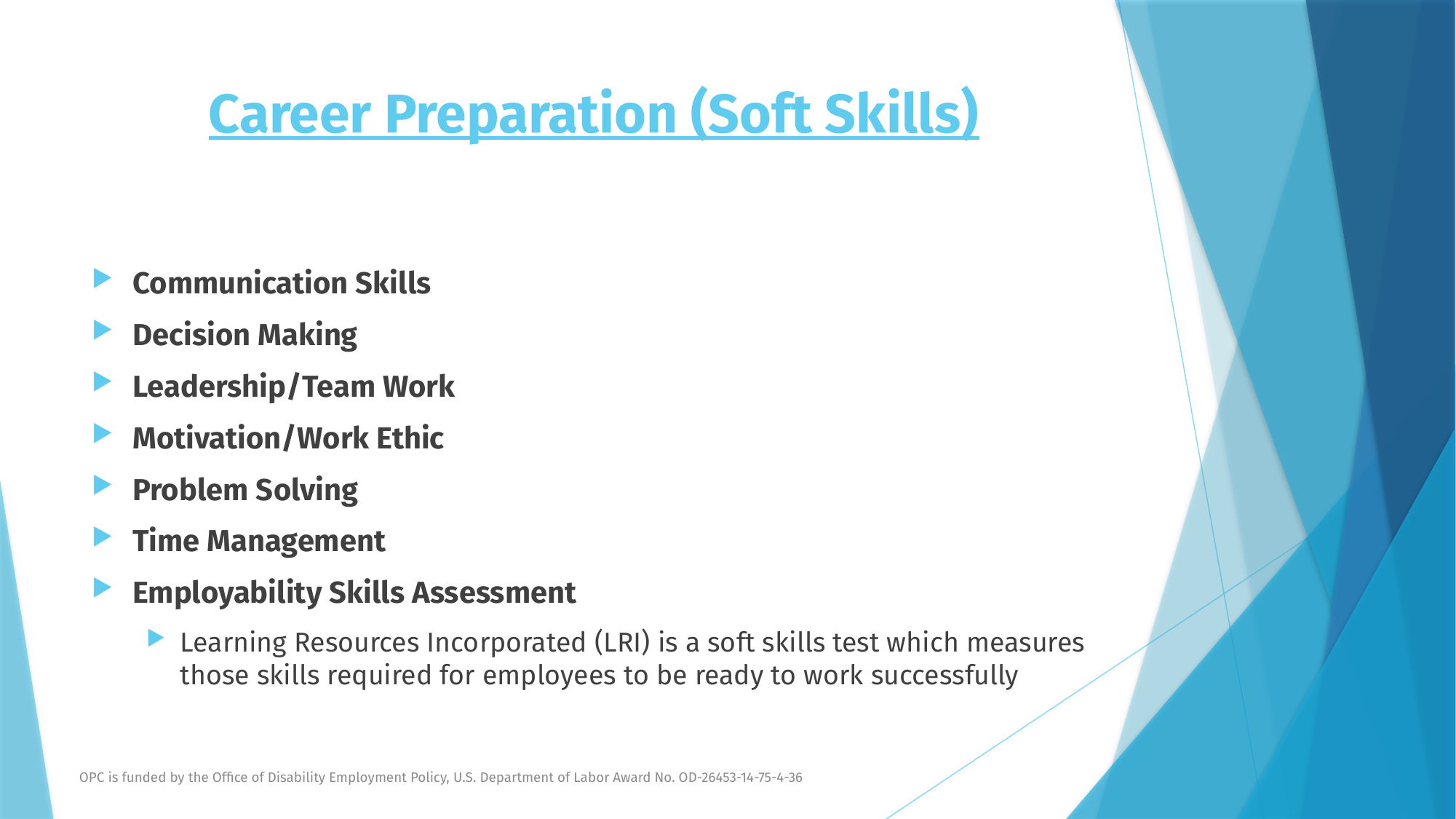

# Career Preparation (Soft Skills)
Communication Skills
Decision Making
Leadership/Team Work
Motivation/Work Ethic
Problem Solving
Time Management
Employability Skills Assessment
Learning Resources Incorporated (LRI) is a soft skills test which measures those skills required for employees to be ready to work successfully

OPC is funded by the Office of Disability Employment Policy, U.S. Department of Labor Award No. OD-26453-14-75-4-36